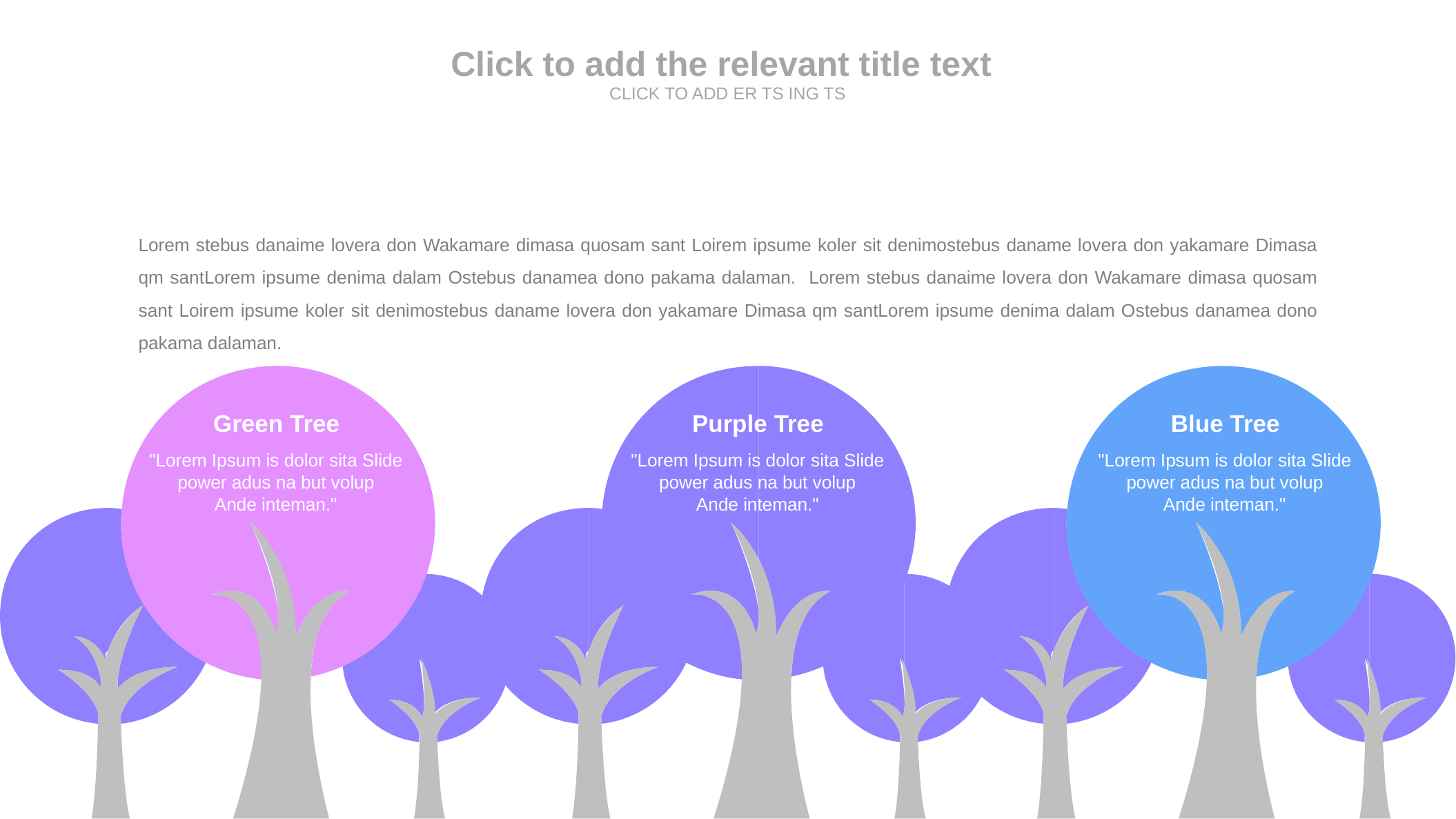

Click to add the relevant title text
CLICK TO ADD ER TS ING TS
Lorem stebus danaime lovera don Wakamare dimasa quosam sant Loirem ipsume koler sit denimostebus daname lovera don yakamare Dimasa qm santLorem ipsume denima dalam Ostebus danamea dono pakama dalaman.  Lorem stebus danaime lovera don Wakamare dimasa quosam sant Loirem ipsume koler sit denimostebus daname lovera don yakamare Dimasa qm santLorem ipsume denima dalam Ostebus danamea dono pakama dalaman.

Green Tree
"Lorem Ipsum is dolor sita Slide power adus na but volup
Ande inteman."
Purple Tree
"Lorem Ipsum is dolor sita Slide power adus na but volup
Ande inteman."
Blue Tree
"Lorem Ipsum is dolor sita Slide power adus na but volup
Ande inteman."